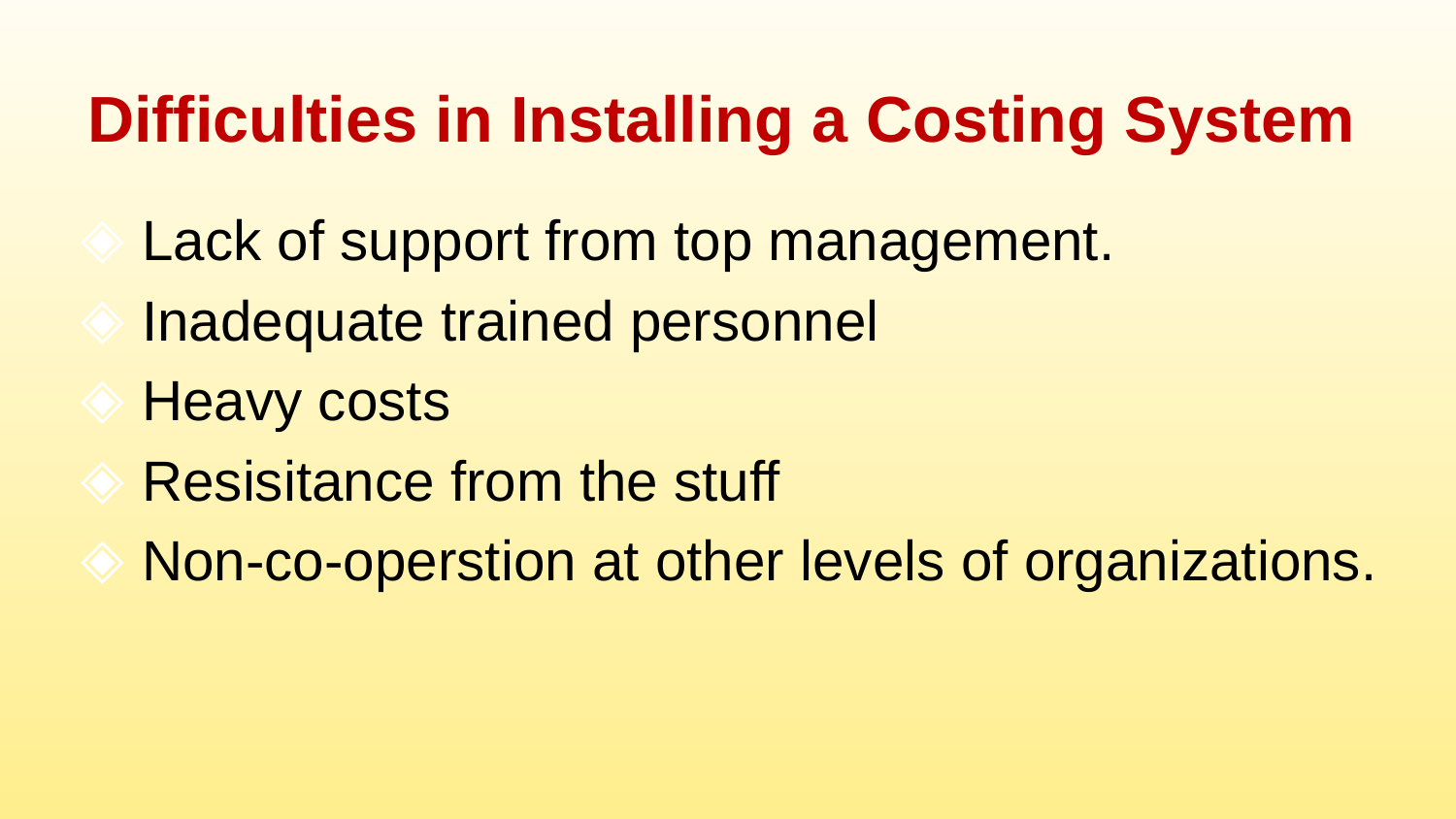

# Difficulties in Installing a Costing System
Lack of support from top management.
Inadequate trained personnel
Heavy costs
Resisitance from the stuff
Non-co-operstion at other levels of organizations.
11